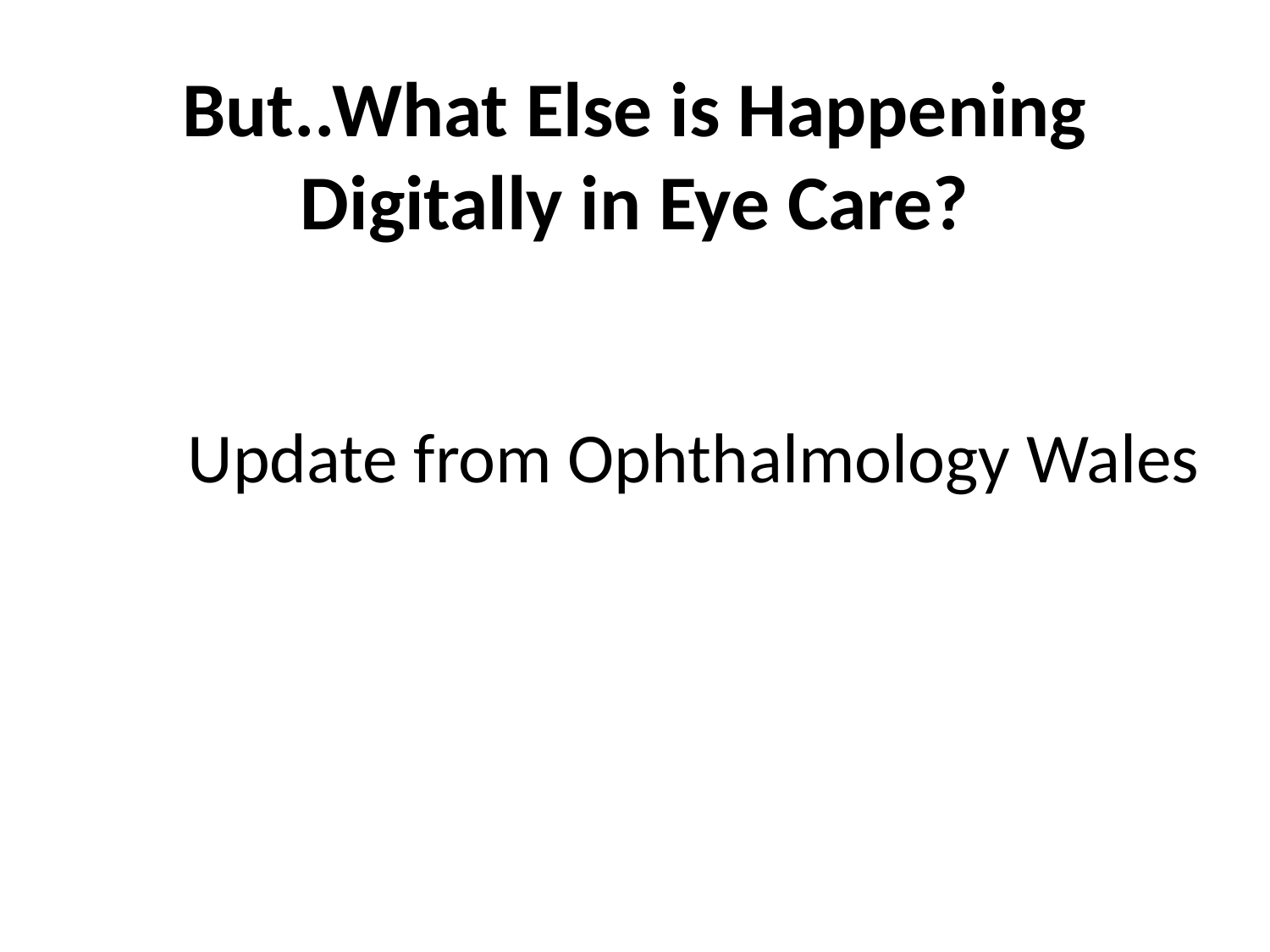

# But..What Else is Happening Digitally in Eye Care?
Update from Ophthalmology Wales